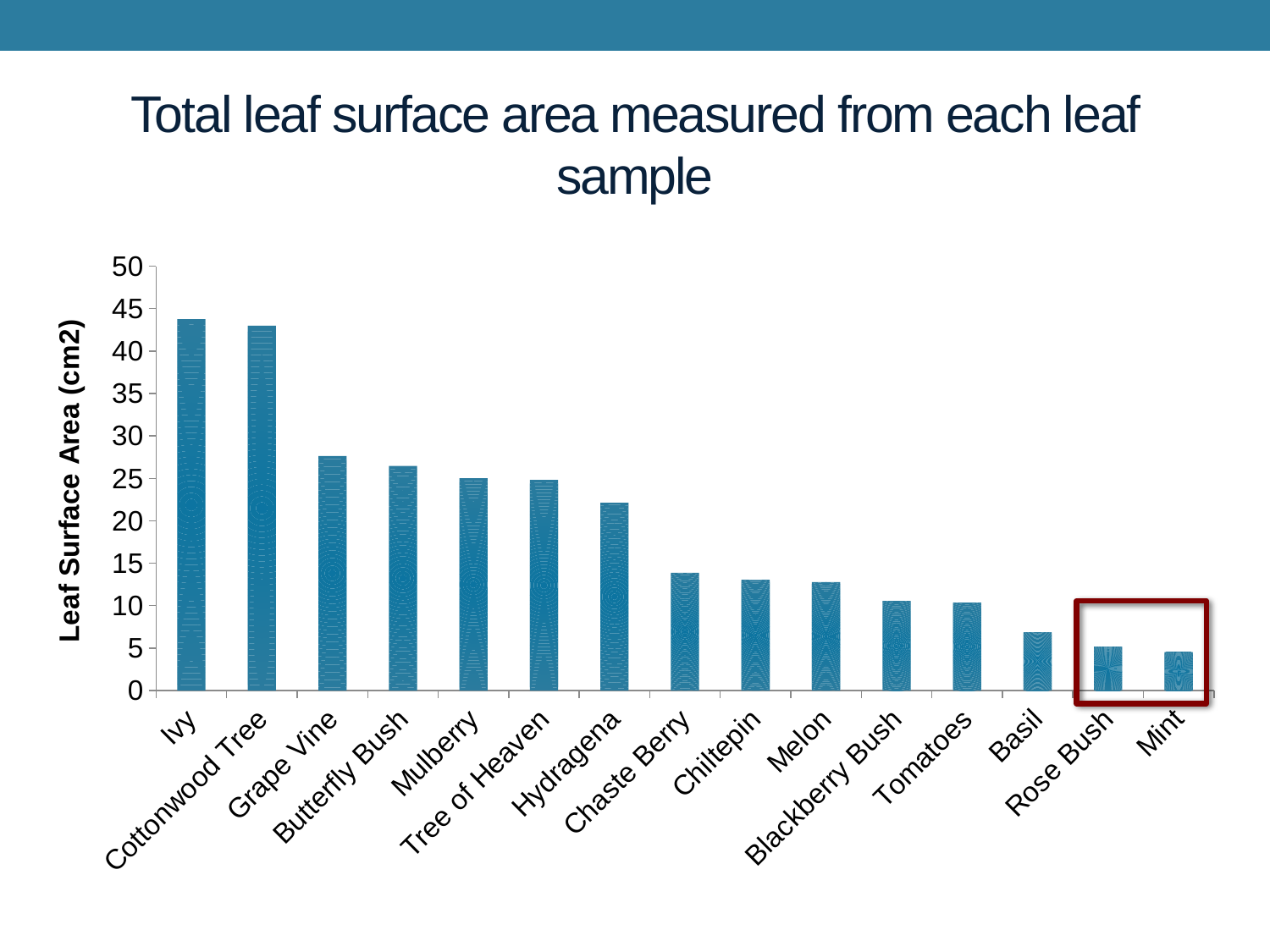

# Total leaf surface area measured from each leaf sample

### Chart

| Category | Total leaf area measured from each leaf dust images Leaf Area (cm^2) |
|---|---|
| Ivy | 43.7456609 |
| Cottonwood Tree | 42.97643018 |
| Grape Vine | 27.63949956 |
| Butterfly Bush | 26.45915998 |
| Mulberry | 25.00064032 |
| Tree of Heaven | 24.7999504 |
| Hydragena | 22.12067189 |
| Chaste Berry | 13.87057226 |
| Chiltepin | 13.032232 |
| Melon | 12.76320028 |
| Blackberry Bush | 10.56052081 |
| Tomatoes | 10.36437282 |
| Basil | 6.867328200999974 |
| Rose Bush | 5.168802565999965 |
| Mint | 4.524365145 |